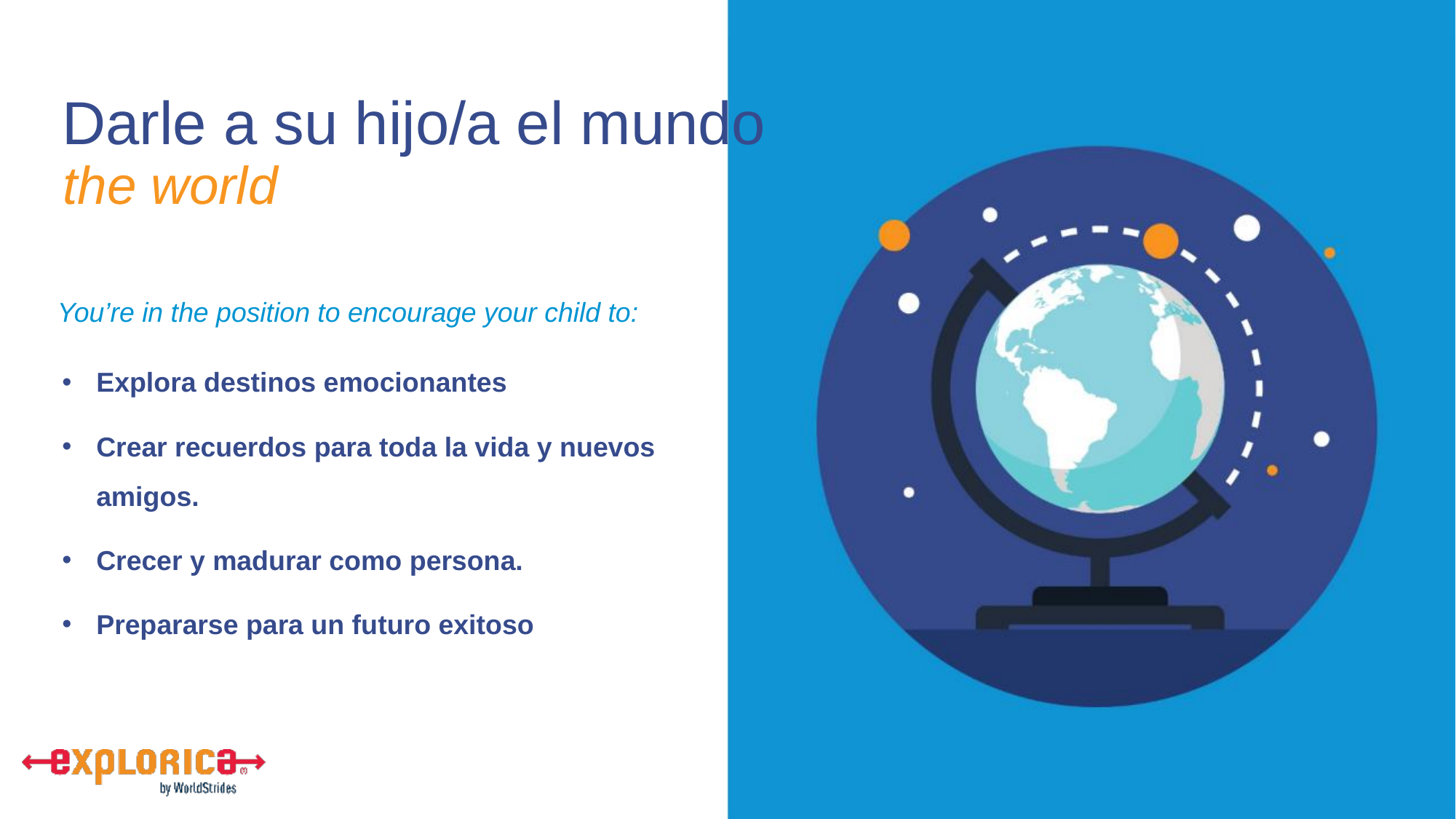

# Darle a su hijo/a el mundo
Explora destinos emocionantes
Crear recuerdos para toda la vida y nuevos amigos.
Crecer y madurar como persona.
Prepararse para un futuro exitoso